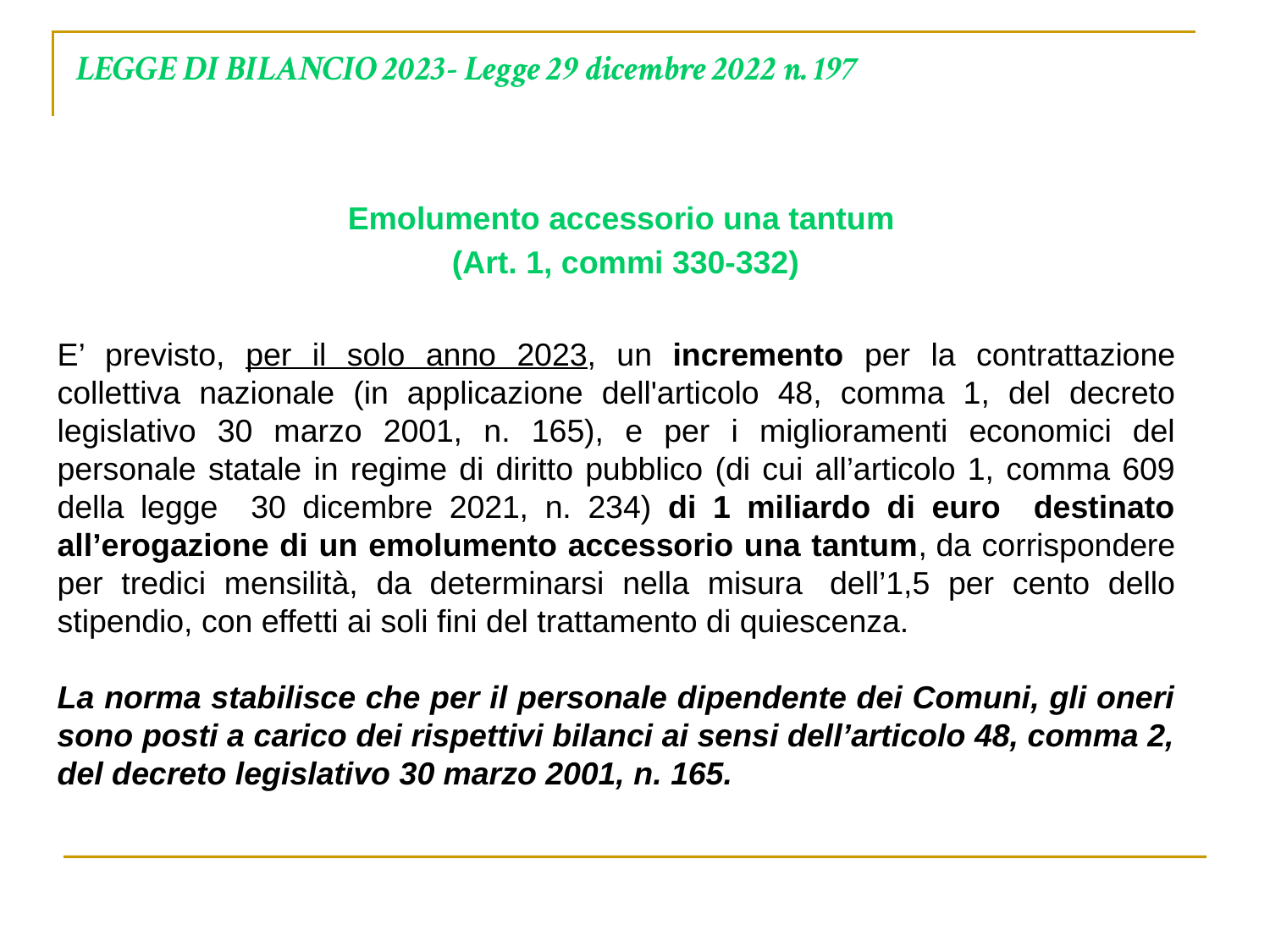

# LEGGE DI BILANCIO 2023- Legge 29 dicembre 2022 n. 197
Emolumento accessorio una tantum
(Art. 1, commi 330-332)

E’ previsto, per il solo anno 2023, un incremento per la contrattazione collettiva nazionale (in applicazione dell'articolo 48, comma 1, del decreto legislativo 30 marzo 2001, n. 165), e per i miglioramenti economici del personale statale in regime di diritto pubblico (di cui all’articolo 1, comma 609 della legge  30 dicembre 2021, n. 234) di 1 miliardo di euro  destinato all’erogazione di un emolumento accessorio una tantum, da corrispondere per tredici mensilità, da determinarsi nella misura  dell’1,5 per cento dello stipendio, con effetti ai soli fini del trattamento di quiescenza.

La norma stabilisce che per il personale dipendente dei Comuni, gli oneri sono posti a carico dei rispettivi bilanci ai sensi dell’articolo 48, comma 2, del decreto legislativo 30 marzo 2001, n. 165.